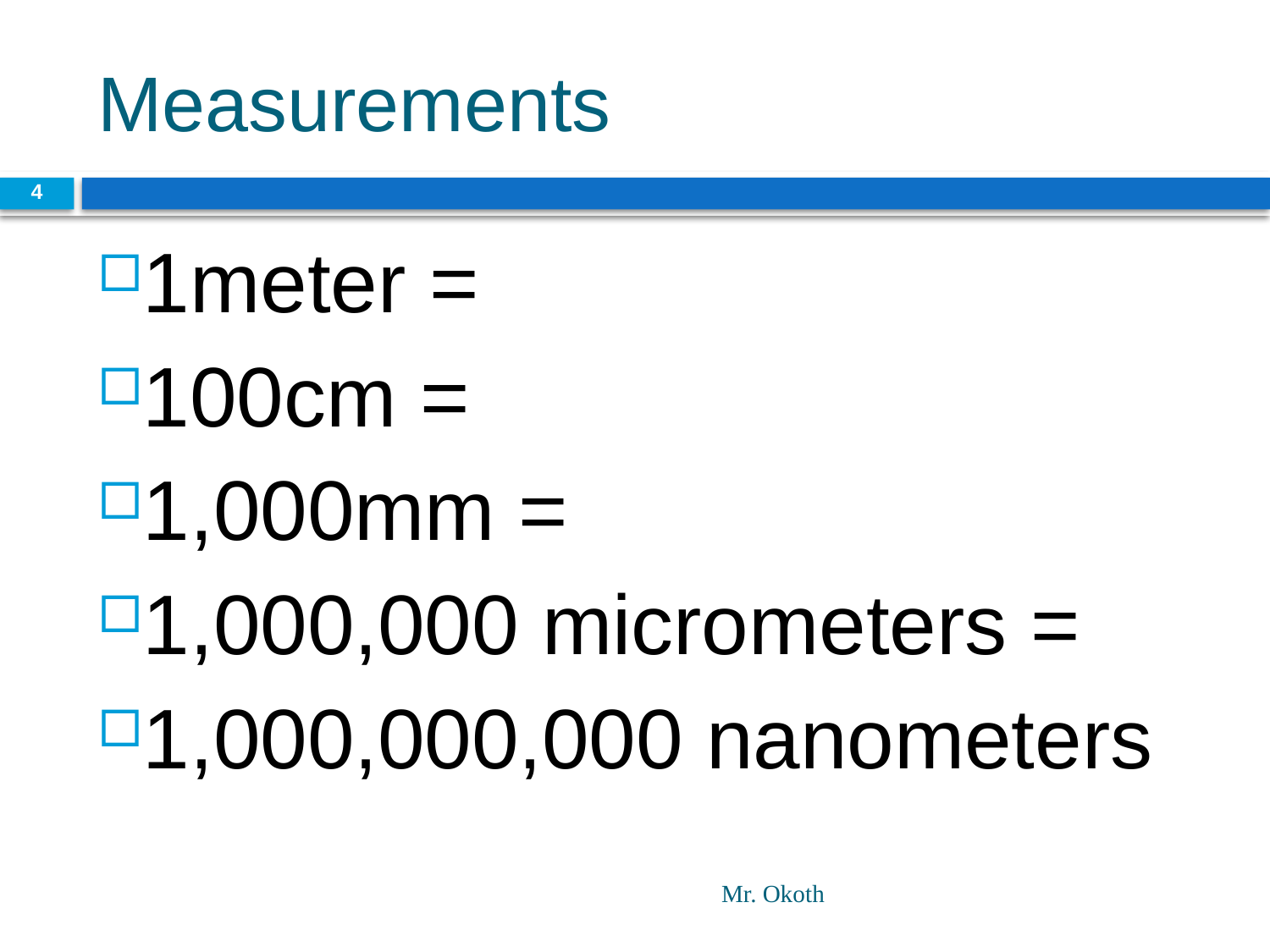

# Measurements
4
1meter =
100cm =
1,000mm =
1,000,000 micrometers =
1,000,000,000 nanometers
Mr. Okoth